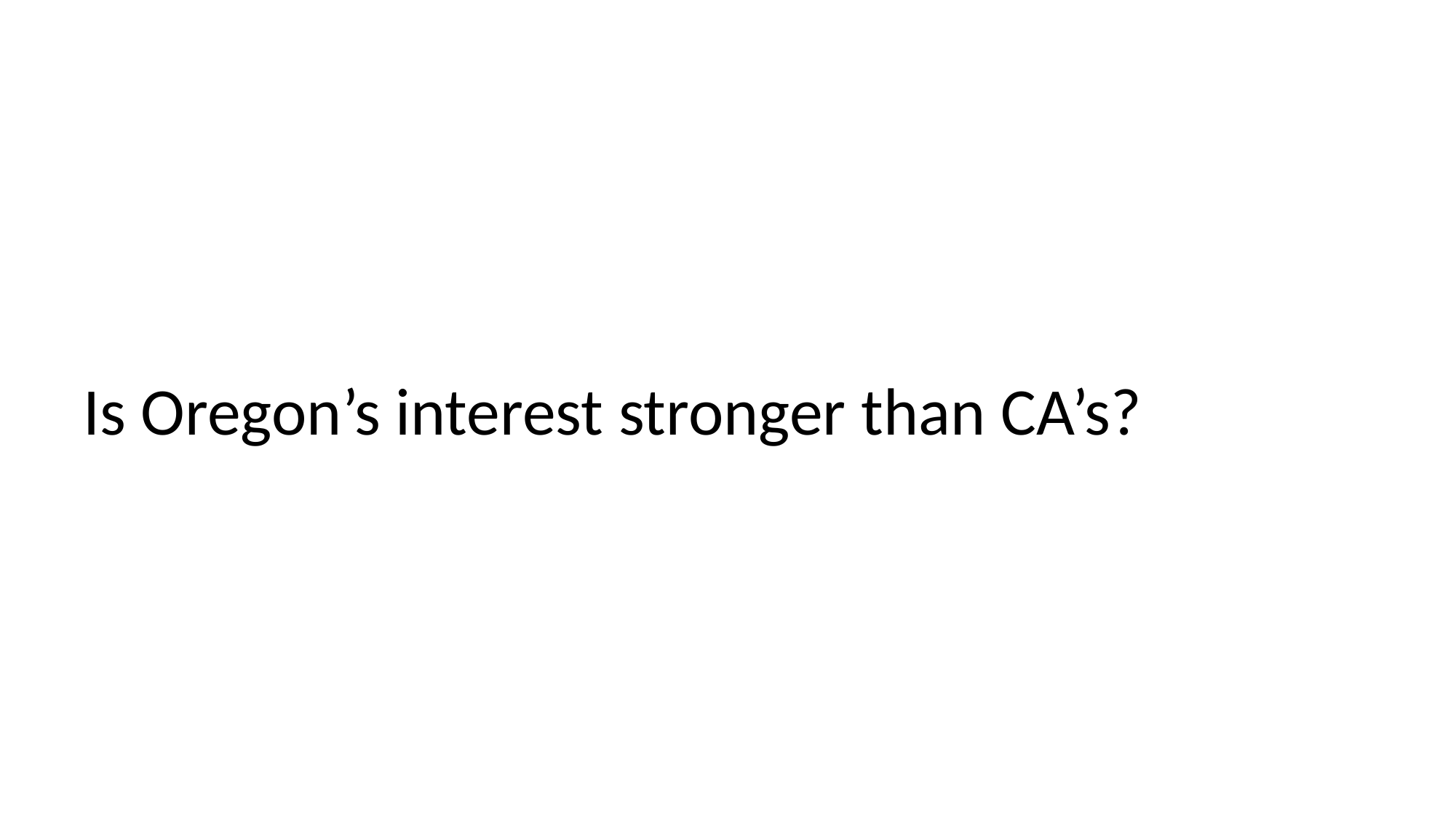

# Is Oregon’s interest stronger than CA’s?